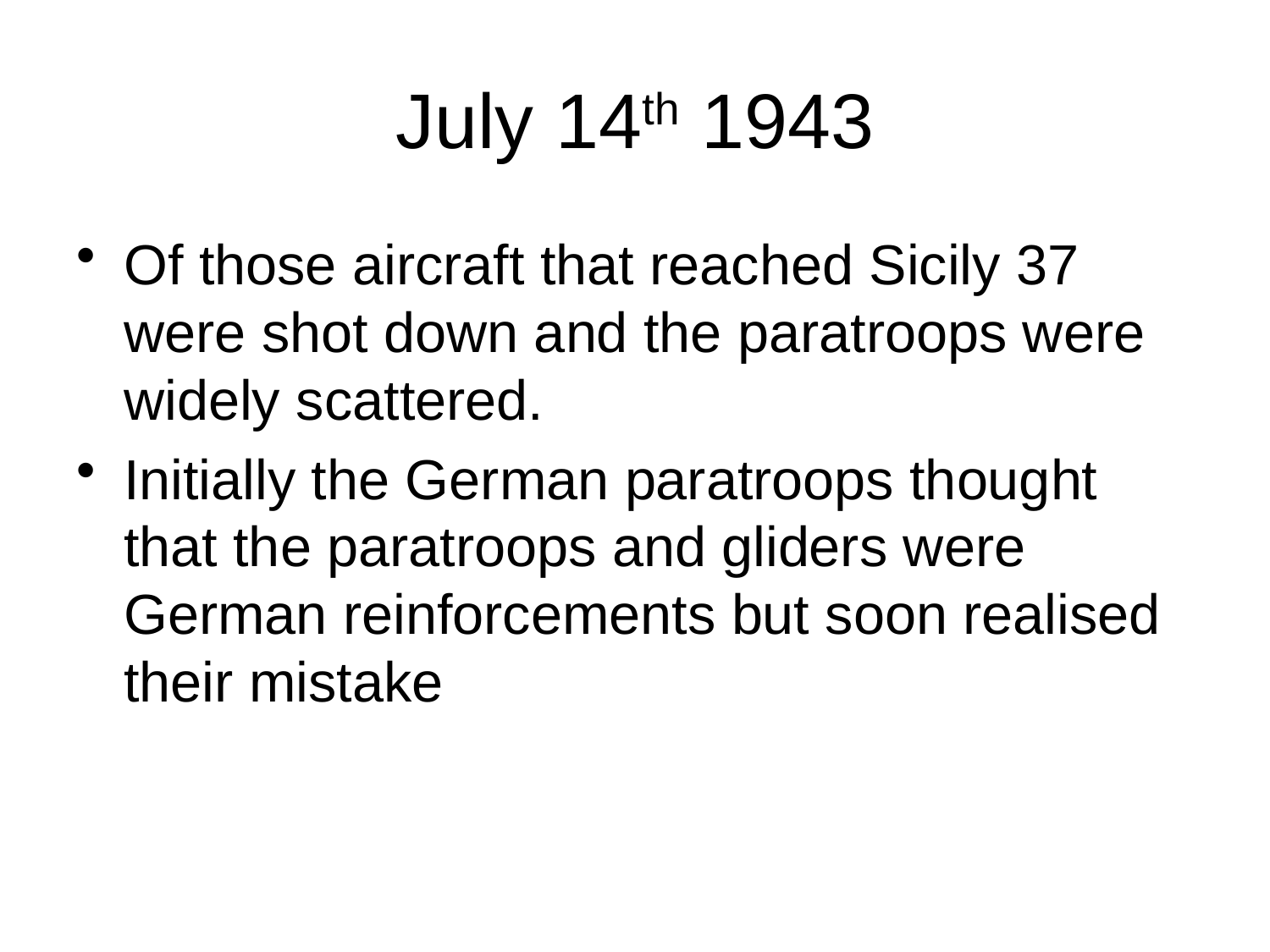

# July 14th 1943
Of those aircraft that reached Sicily 37 were shot down and the paratroops were widely scattered.
Initially the German paratroops thought that the paratroops and gliders were German reinforcements but soon realised their mistake